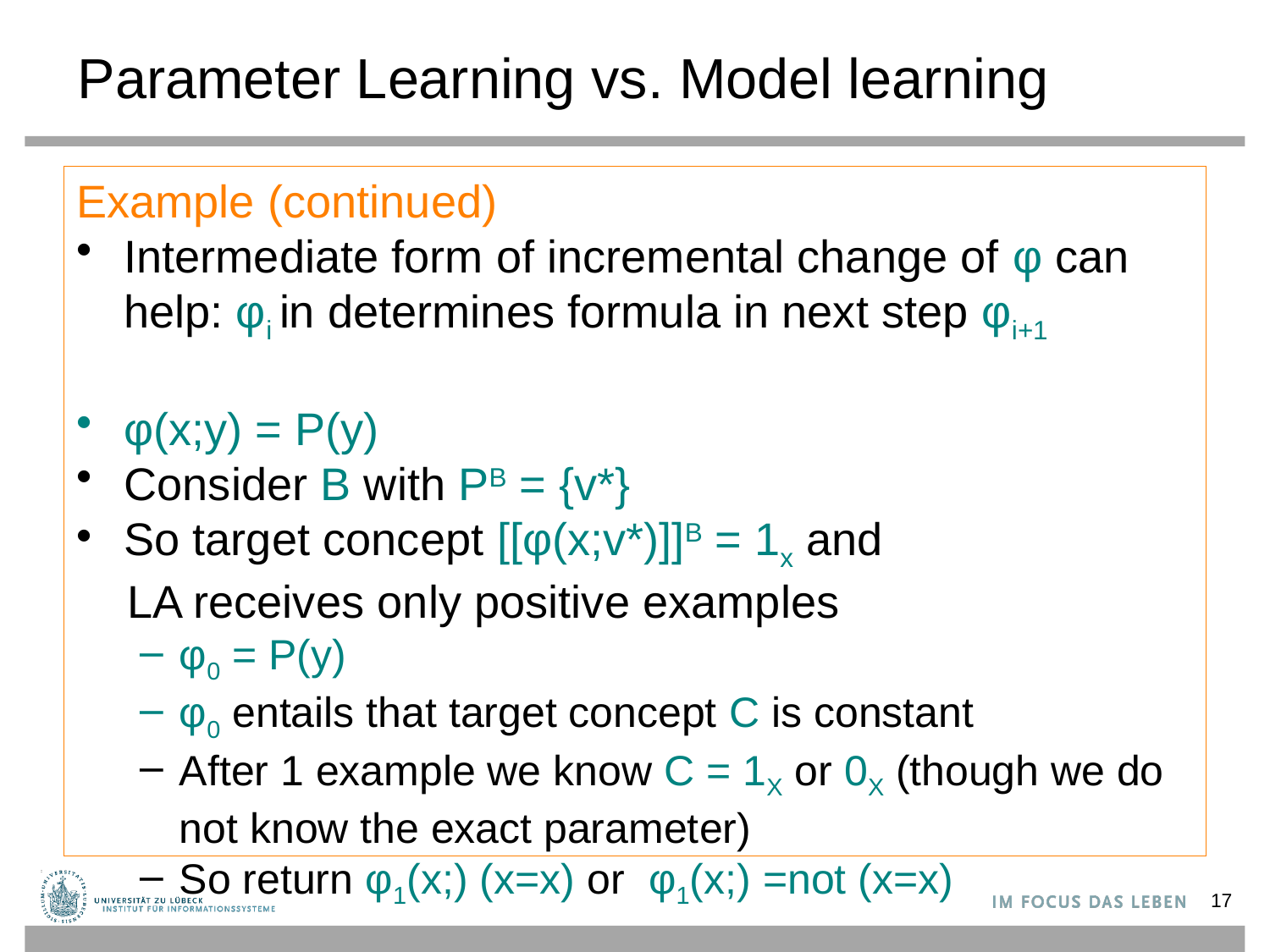

# Parameter Learning vs. Model learning
Example (continued)
Intermediate form of incremental change of φ can help: φi in determines formula in next step φi+1

φ(x;y) = P(y)
Consider B with PB = {v*}
So target concept [[φ(x;v*)]]B = 1x and
    LA receives only positive examples
φ0 = P(y)
φ0 entails that target concept C is constant
After 1 example we know C = 1X or 0X (though we do not know the exact parameter)
So return φ1(x;) (x=x) or  φ1(x;) =not (x=x)

17